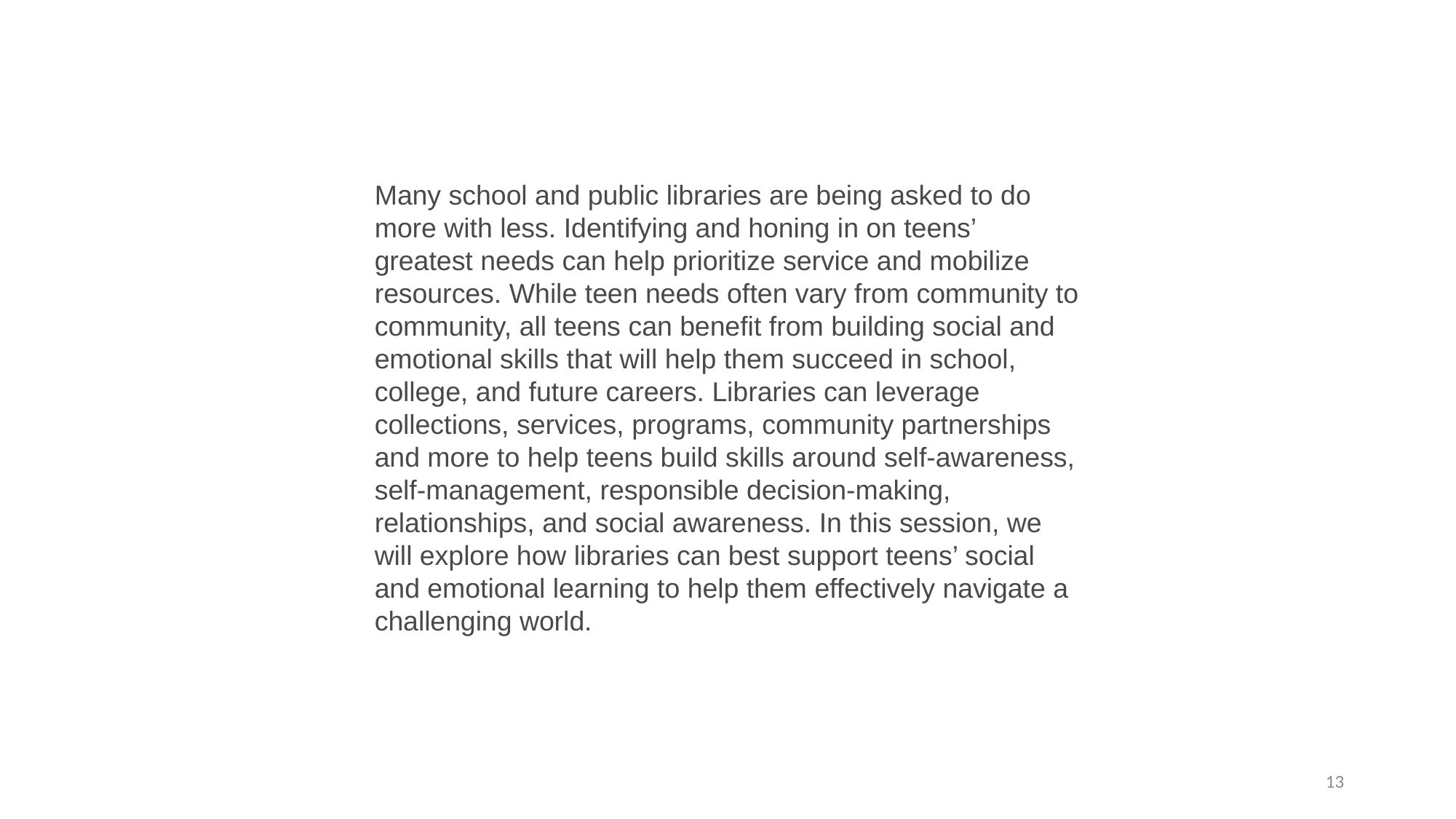

Many school and public libraries are being asked to do more with less. Identifying and honing in on teens’ greatest needs can help prioritize service and mobilize resources. While teen needs often vary from community to community, all teens can benefit from building social and emotional skills that will help them succeed in school, college, and future careers. Libraries can leverage collections, services, programs, community partnerships and more to help teens build skills around self-awareness, self-management, responsible decision-making, relationships, and social awareness. In this session, we will explore how libraries can best support teens’ social and emotional learning to help them effectively navigate a challenging world.
13